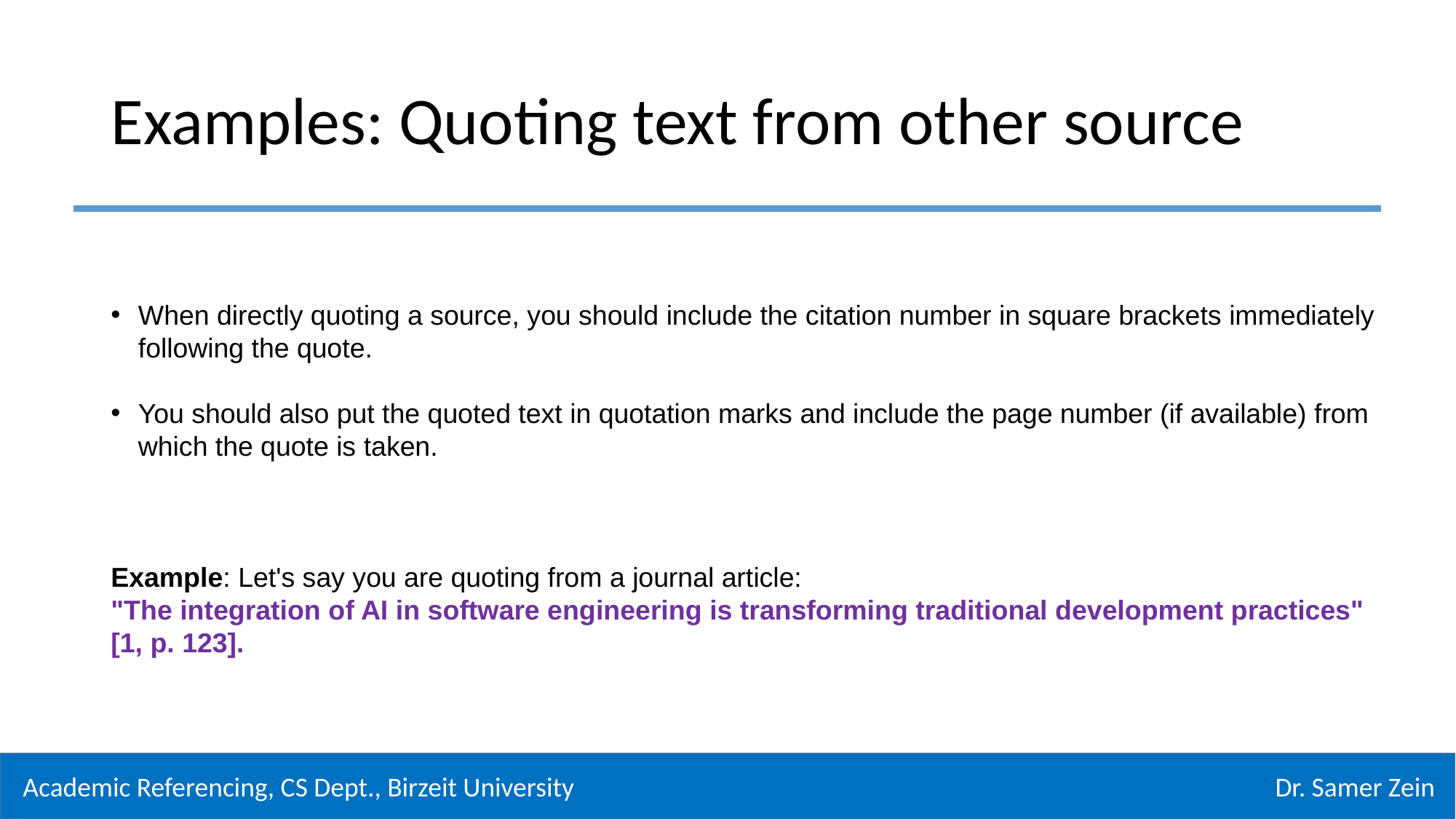

# Examples: Quoting text from other source
When directly quoting a source, you should include the citation number in square brackets immediately following the quote.
You should also put the quoted text in quotation marks and include the page number (if available) from which the quote is taken.
Example: Let's say you are quoting from a journal article:
"The integration of AI in software engineering is transforming traditional development practices" [1, p. 123].

Academic Referencing, CS Dept., Birzeit University
Dr. Samer Zein